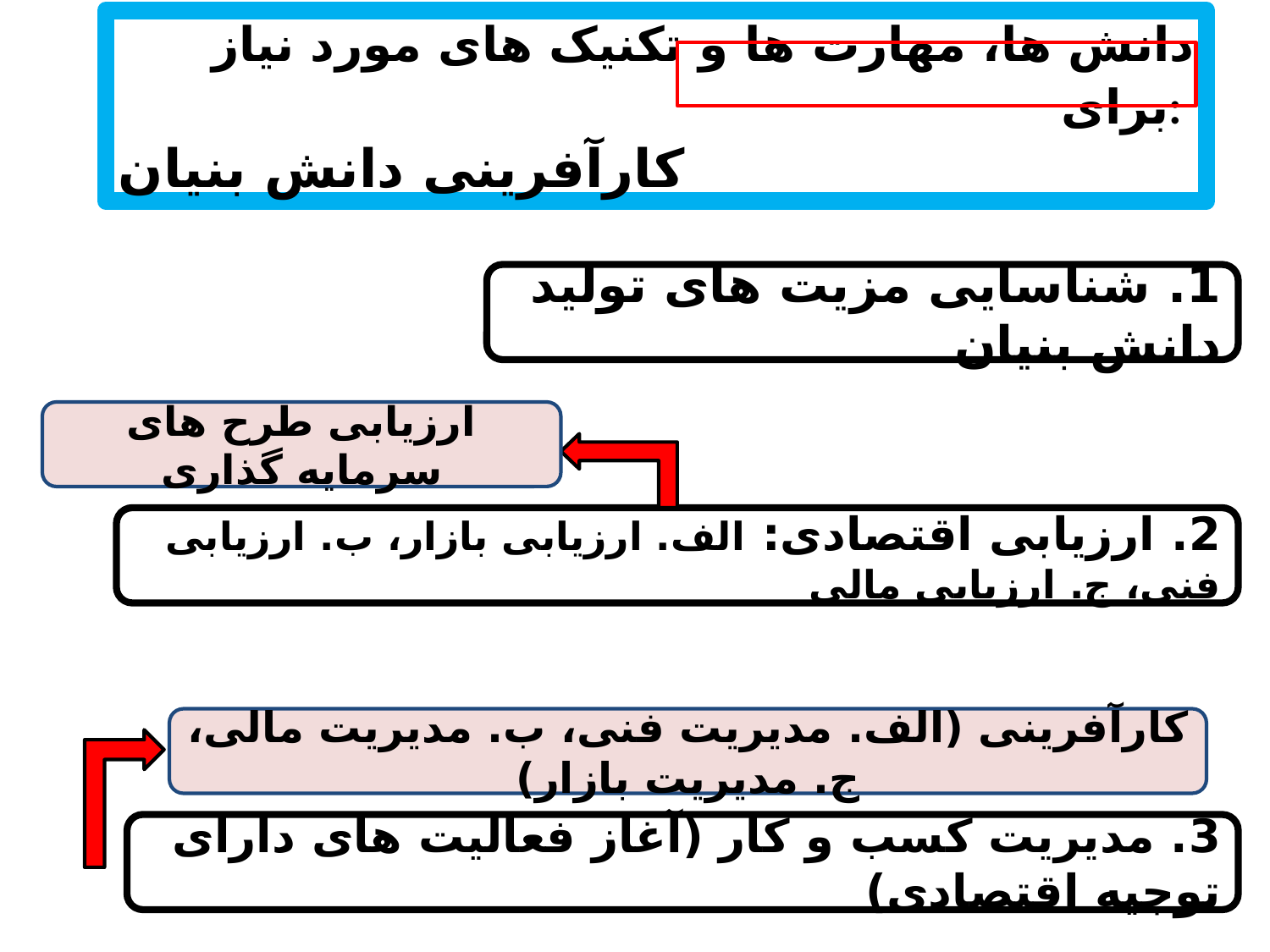

دانش ها، مهارت ها و تکنیک های مورد نیاز برای:
کارآفرینی دانش بنیان

1. شناسایی مزیت های تولید دانش بنیان
ارزیابی طرح های سرمایه گذاری

2. ارزیابی اقتصادی: الف. ارزیابی بازار، ب. ارزیابی فنی، ج. ارزیابی مالی
کارآفرینی (الف. مدیریت فنی، ب. مدیریت مالی، ج. مدیریت بازار)

3. مدیریت کسب و کار (آغاز فعالیت های دارای توجیه اقتصادی)